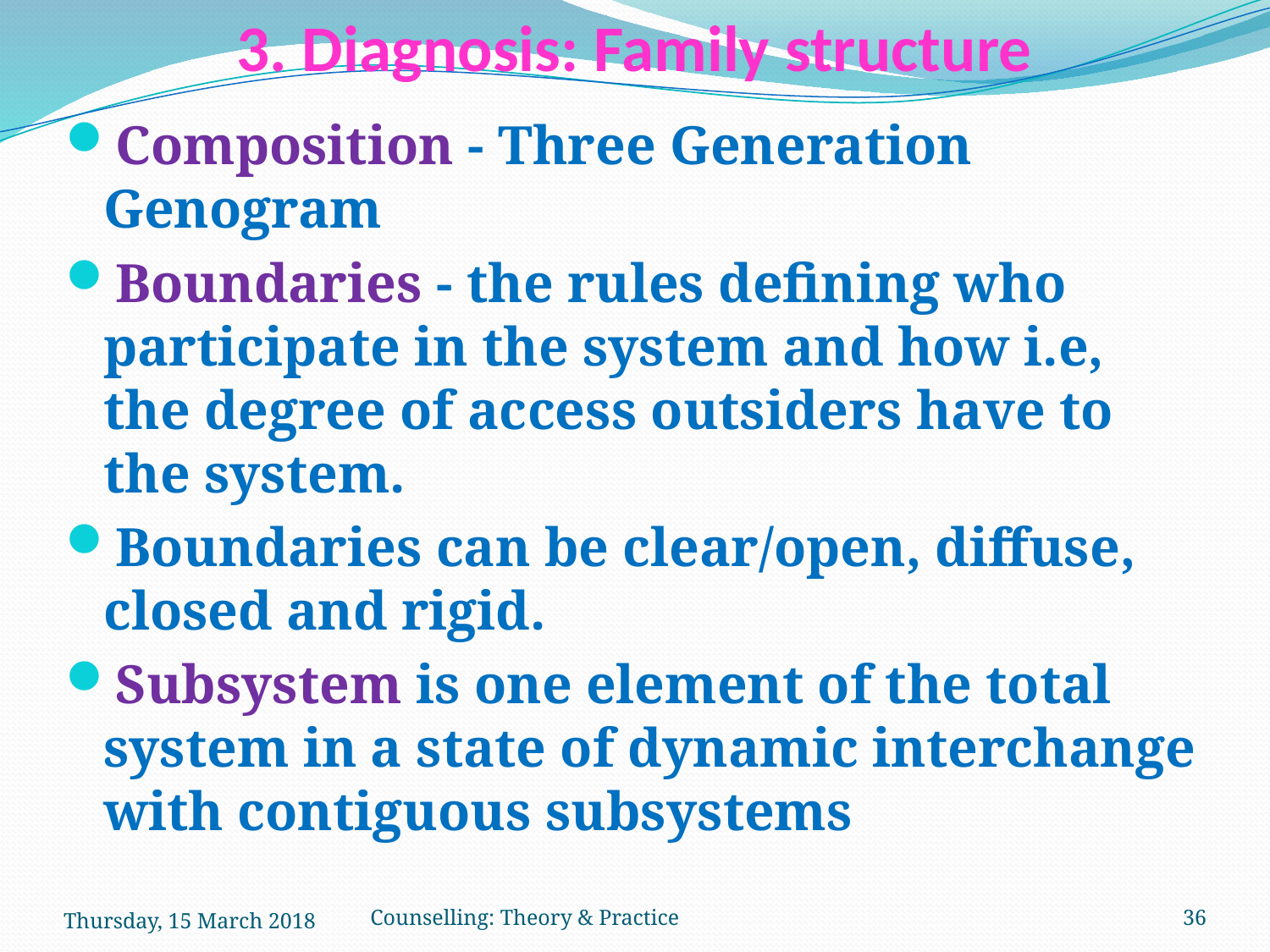

# 3. Diagnosis: Family structure
Composition - Three Generation Genogram
Boundaries - the rules defining who participate in the system and how i.e, the degree of access outsiders have to the system.
Boundaries can be clear/open, diffuse, closed and rigid.
Subsystem is one element of the total system in a state of dynamic interchange with contiguous subsystems
Thursday, 15 March 2018
Counselling: Theory & Practice
36